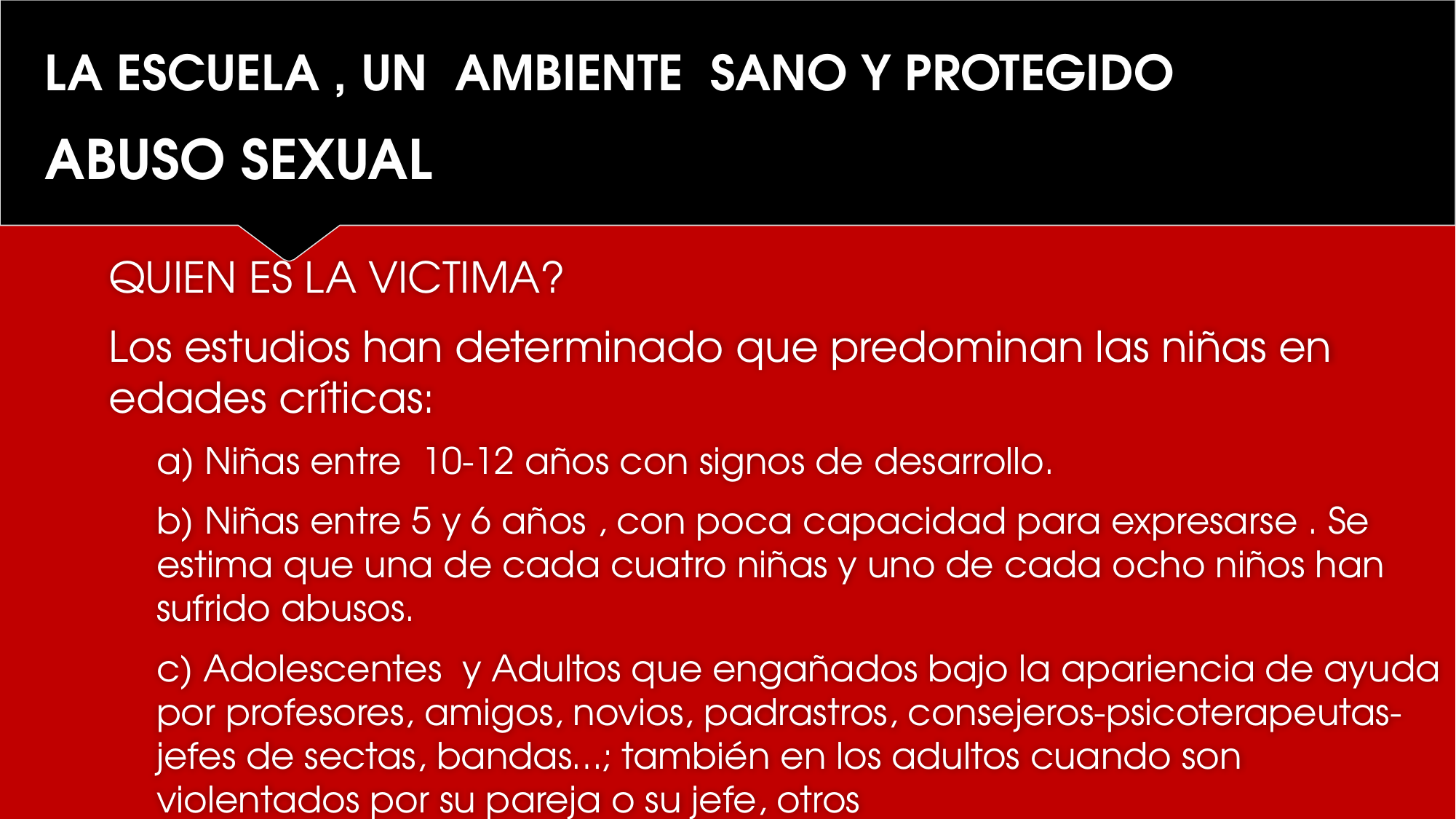

LA ESCUELA , UN  AMBIENTE  SANO Y PROTEGIDO
# ABUSO SEXUAL
QUIEN ES LA VICTIMA?
Los estudios han determinado que predominan las niñas en edades críticas:
a) Niñas entre  10-12 años con signos de desarrollo.
b) Niñas entre 5 y 6 años , con poca capacidad para expresarse . Se estima que una de cada cuatro niñas y uno de cada ocho niños han sufrido abusos.
c) Adolescentes  y Adultos que engañados bajo la apariencia de ayuda por profesores, amigos, novios, padrastros, consejeros-psicoterapeutas-jefes de sectas, bandas…; también en los adultos cuando son violentados por su pareja o su jefe, otros